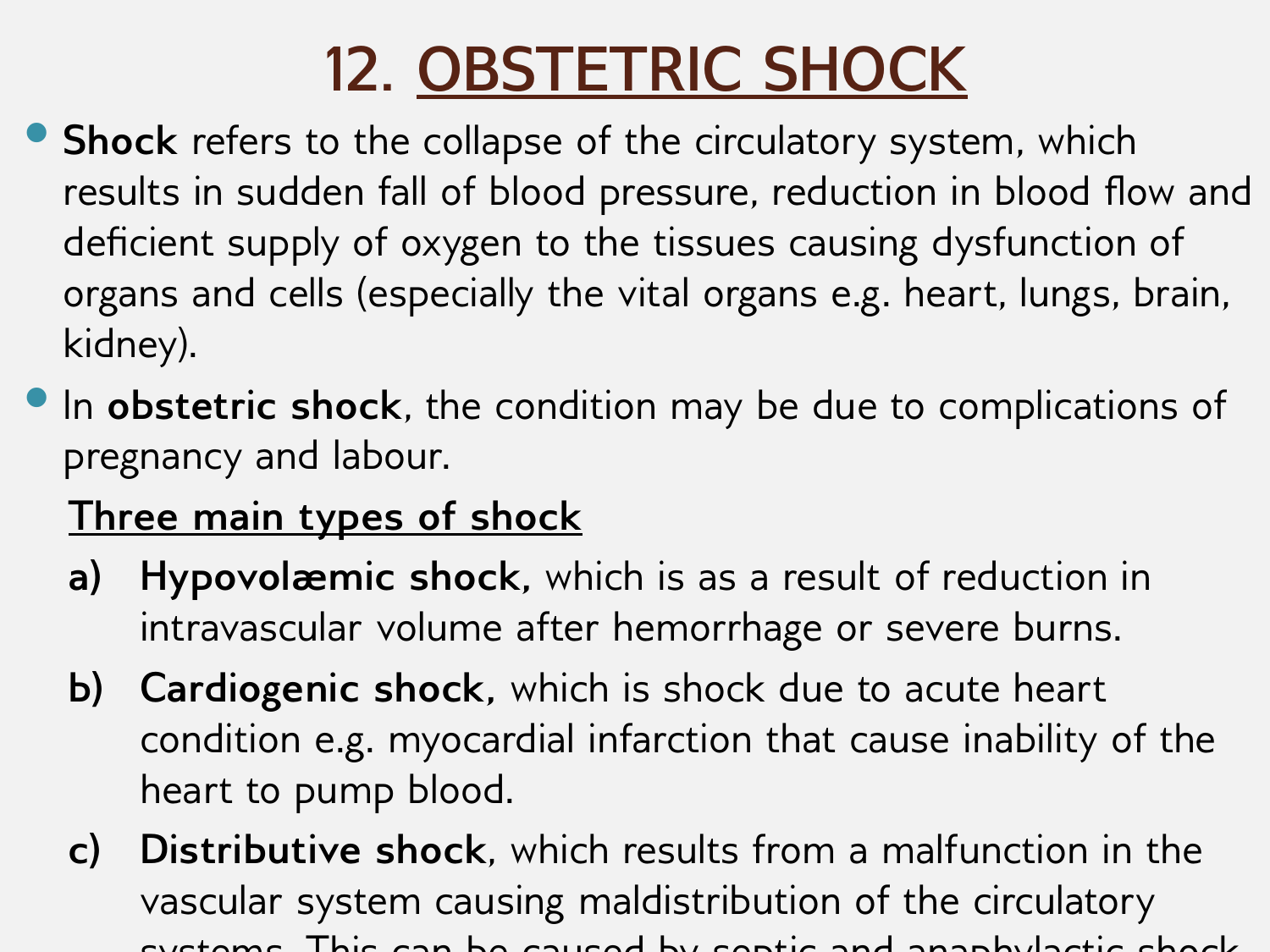

# 12. OBSTETRIC SHOCK
Shock refers to the collapse of the circulatory system, which results in sudden fall of blood pressure, reduction in blood flow and deficient supply of oxygen to the tissues causing dysfunction of organs and cells (especially the vital organs e.g. heart, lungs, brain, kidney).
In obstetric shock, the condition may be due to complications of pregnancy and labour.
Three main types of shock
Hypovolaemic shock, which is as a result of reduction in intravascular volume after hemorrhage or severe burns.
Cardiogenic shock, which is shock due to acute heart condition e.g. myocardial infarction that cause inability of the heart to pump blood.
Distributive shock, which results from a malfunction in the vascular system causing maldistribution of the circulatory systems. This can be caused by septic and anaphylactic shock.